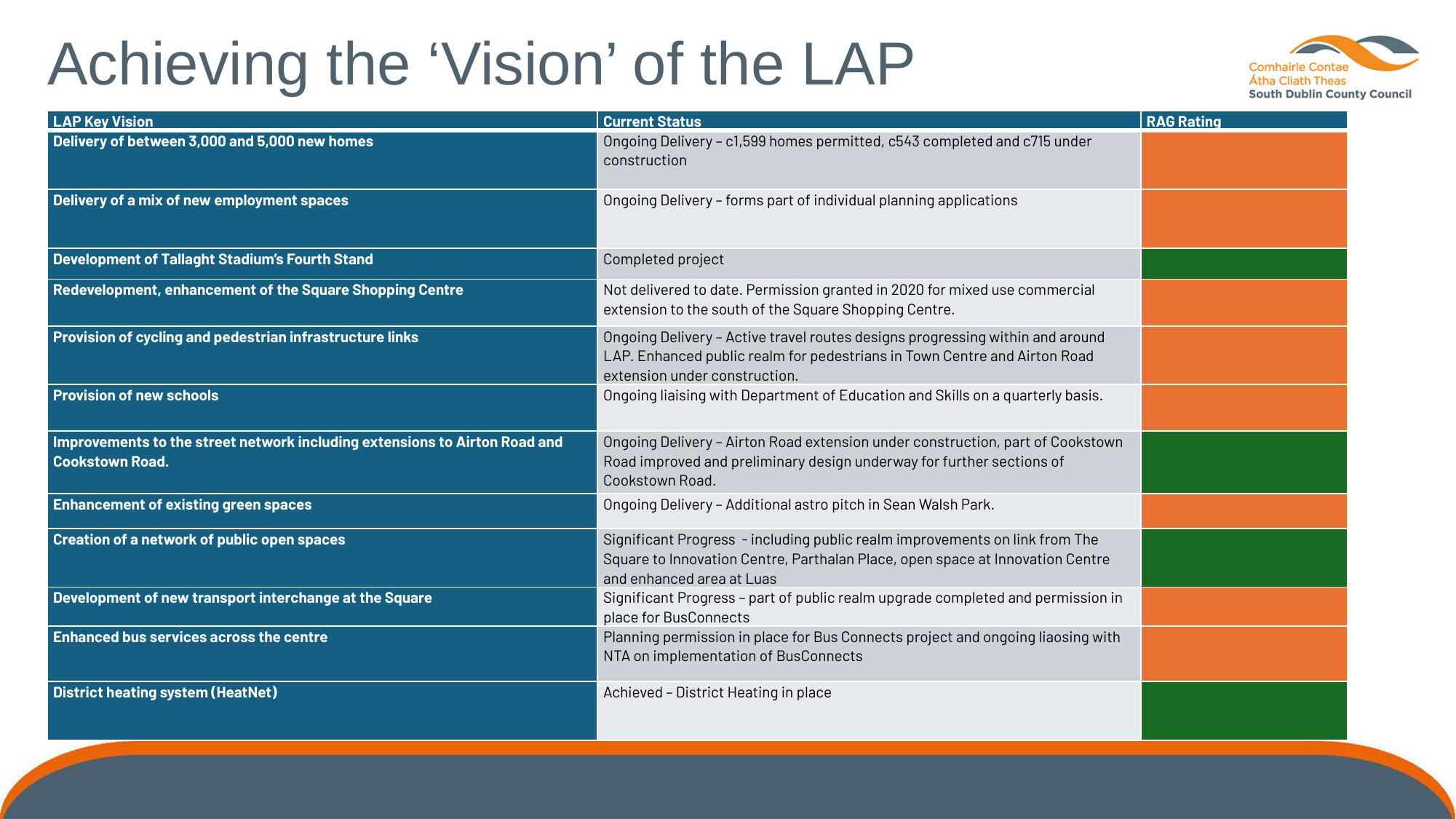

Achieving the ‘Vision’ of the LAP
| LAP Key Vision | Current Status | RAG Rating |
| --- | --- | --- |
| Delivery of between 3,000 and 5,000 new homes | Ongoing Delivery – c1,599 homes permitted, c543 completed and c715 under construction |  |
| Delivery of a mix of new employment spaces | Ongoing Delivery – forms part of individual planning applications |  |
| Development of Tallaght Stadium’s Fourth Stand | Completed project |  |
| Redevelopment, enhancement of the Square Shopping Centre | Not delivered to date. Permission granted in 2020 for mixed use commercial extension to the south of the Square Shopping Centre. |  |
| Provision of cycling and pedestrian infrastructure links | Ongoing Delivery – Active travel routes designs progressing within and around LAP. Enhanced public realm for pedestrians in Town Centre and Airton Road extension under construction. |  |
| Provision of new schools | Ongoing liaising with Department of Education and Skills on a quarterly basis. |  |
| Improvements to the street network including extensions to Airton Road and Cookstown Road. | Ongoing Delivery – Airton Road extension under construction, part of Cookstown Road improved and preliminary design underway for further sections of Cookstown Road. |  |
| Enhancement of existing green spaces | Ongoing Delivery – Additional astro pitch in Sean Walsh Park. |  |
| Creation of a network of public open spaces | Significant Progress - including public realm improvements on link from The Square to Innovation Centre, Parthalan Place, open space at Innovation Centre and enhanced area at Luas |  |
| Development of new transport interchange at the Square | Significant Progress – part of public realm upgrade completed and permission in place for BusConnects |  |
| Enhanced bus services across the centre | Planning permission in place for Bus Connects project and ongoing liaosing with NTA on implementation of BusConnects |  |
| District heating system (HeatNet) | Achieved – District Heating in place |  |